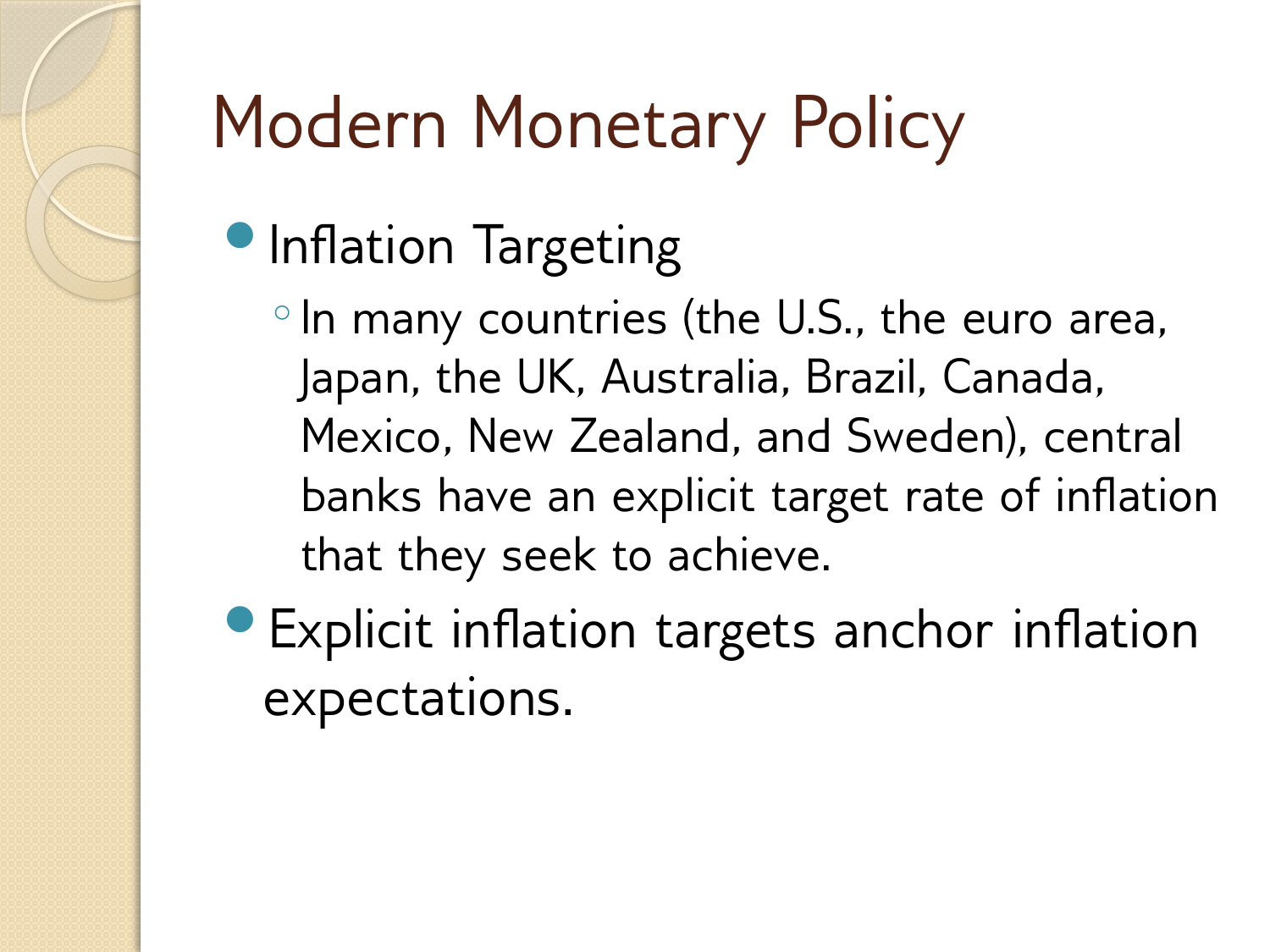

# Modern Monetary Policy
Inflation Targeting
In many countries (the U.S., the euro area, Japan, the UK, Australia, Brazil, Canada, Mexico, New Zealand, and Sweden), central banks have an explicit target rate of inflation that they seek to achieve.
Explicit inflation targets anchor inflation expectations.